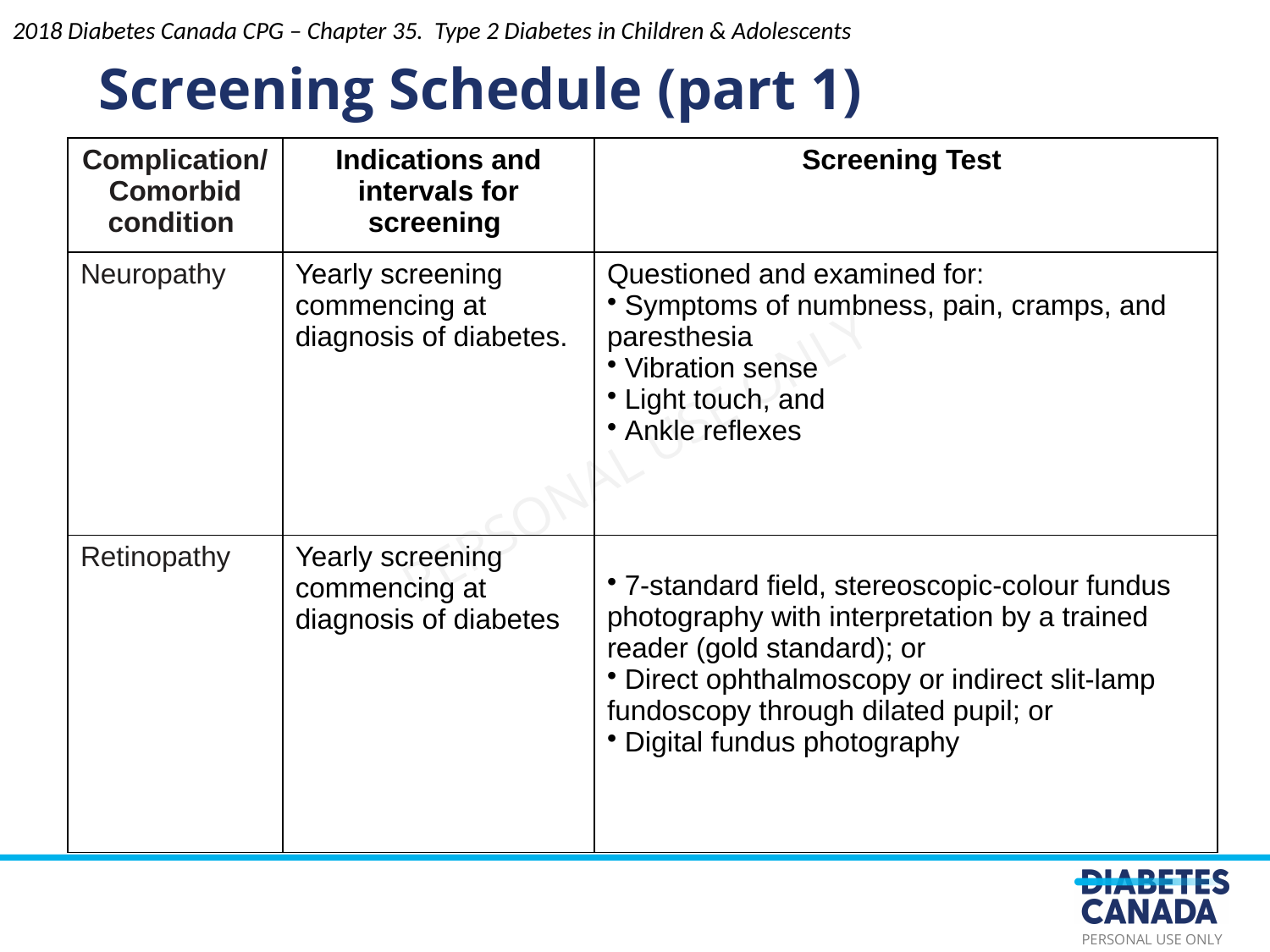

# Screening Schedule (part 1)
2018 Diabetes Canada CPG – Chapter 35.  Type 2 Diabetes in Children & Adolescents
| Complication/ Comorbid condition | Indications and intervals for screening | Screening Test |
| --- | --- | --- |
| Neuropathy | Yearly screening commencing at diagnosis of diabetes. | Questioned and examined for: Symptoms of numbness, pain, cramps, and paresthesia Vibration sense Light touch, and Ankle reflexes |
| Retinopathy | Yearly screening commencing at diagnosis of diabetes | 7-standard field, stereoscopic-colour fundus photography with interpretation by a trained reader (gold standard); or Direct ophthalmoscopy or indirect slit-lamp fundoscopy through dilated pupil; or Digital fundus photography |